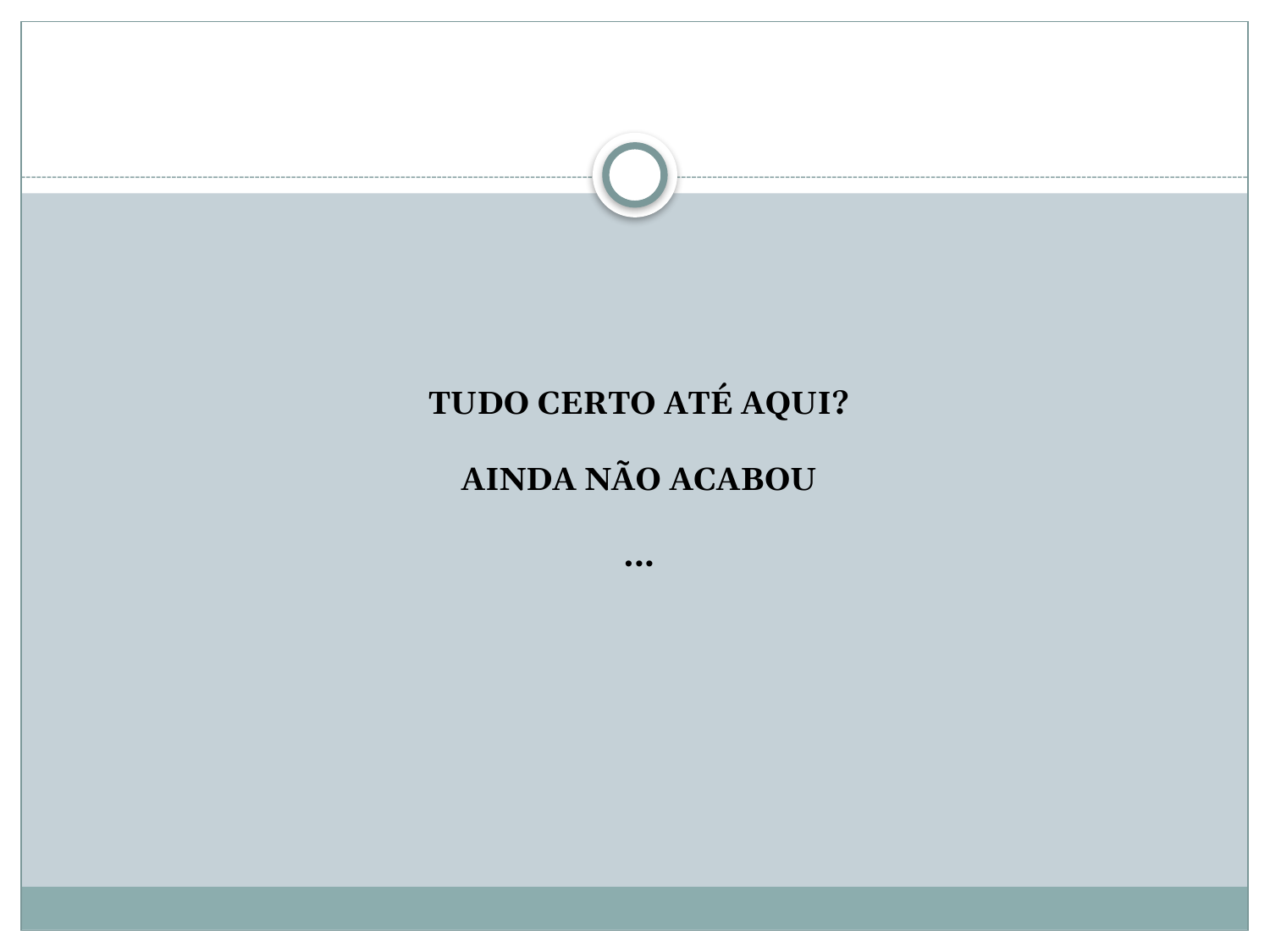

#

TUDO CERTO ATÉ AQUI?

AINDA NÃO ACABOU

...